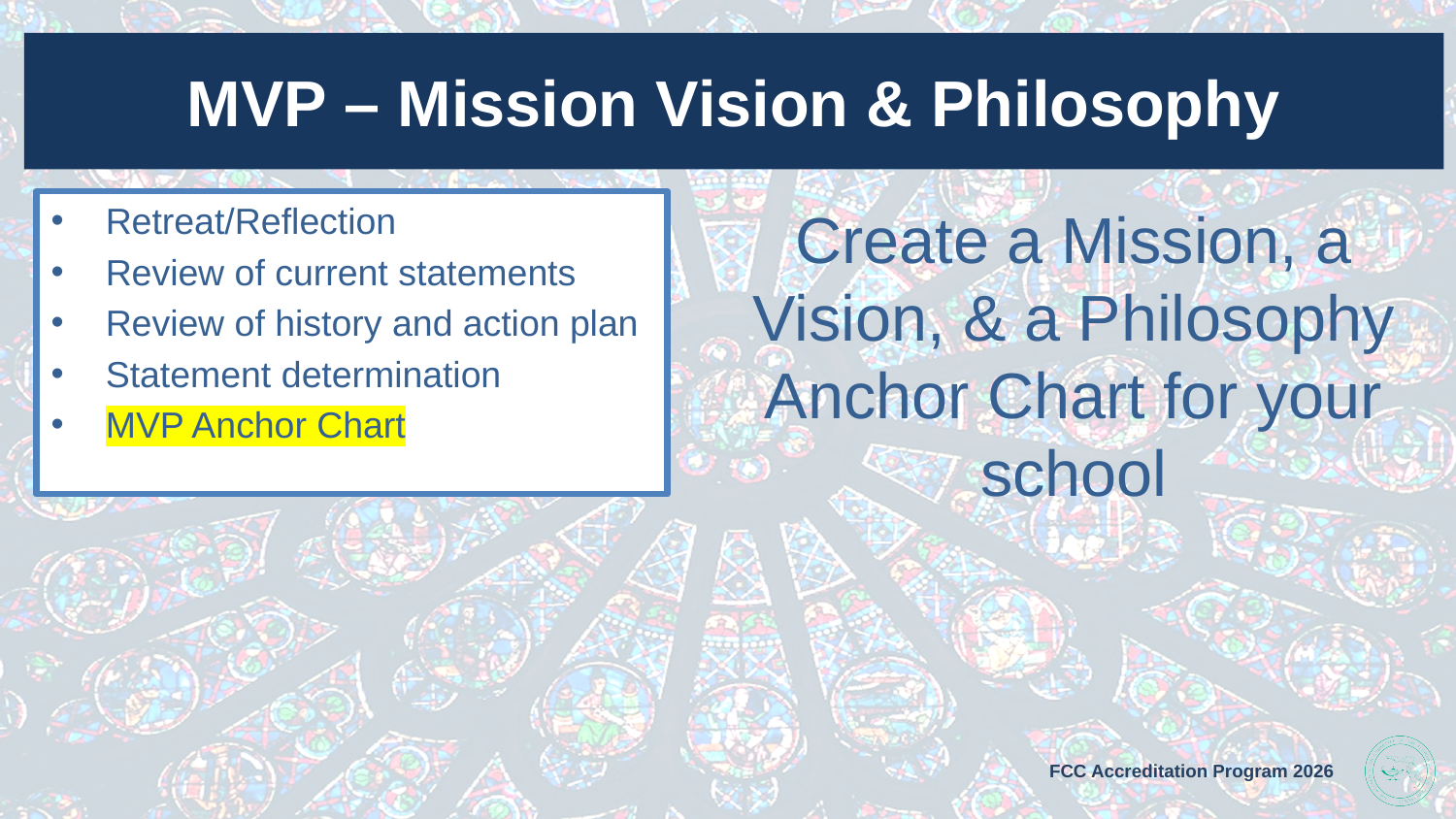

# MVP – Mission Vision & Philosophy
Create a Mission, a Vision, & a Philosophy Anchor Chart for your school
Retreat/Reflection
Review of current statements
Review of history and action plan
Statement determination
MVP Anchor Chart